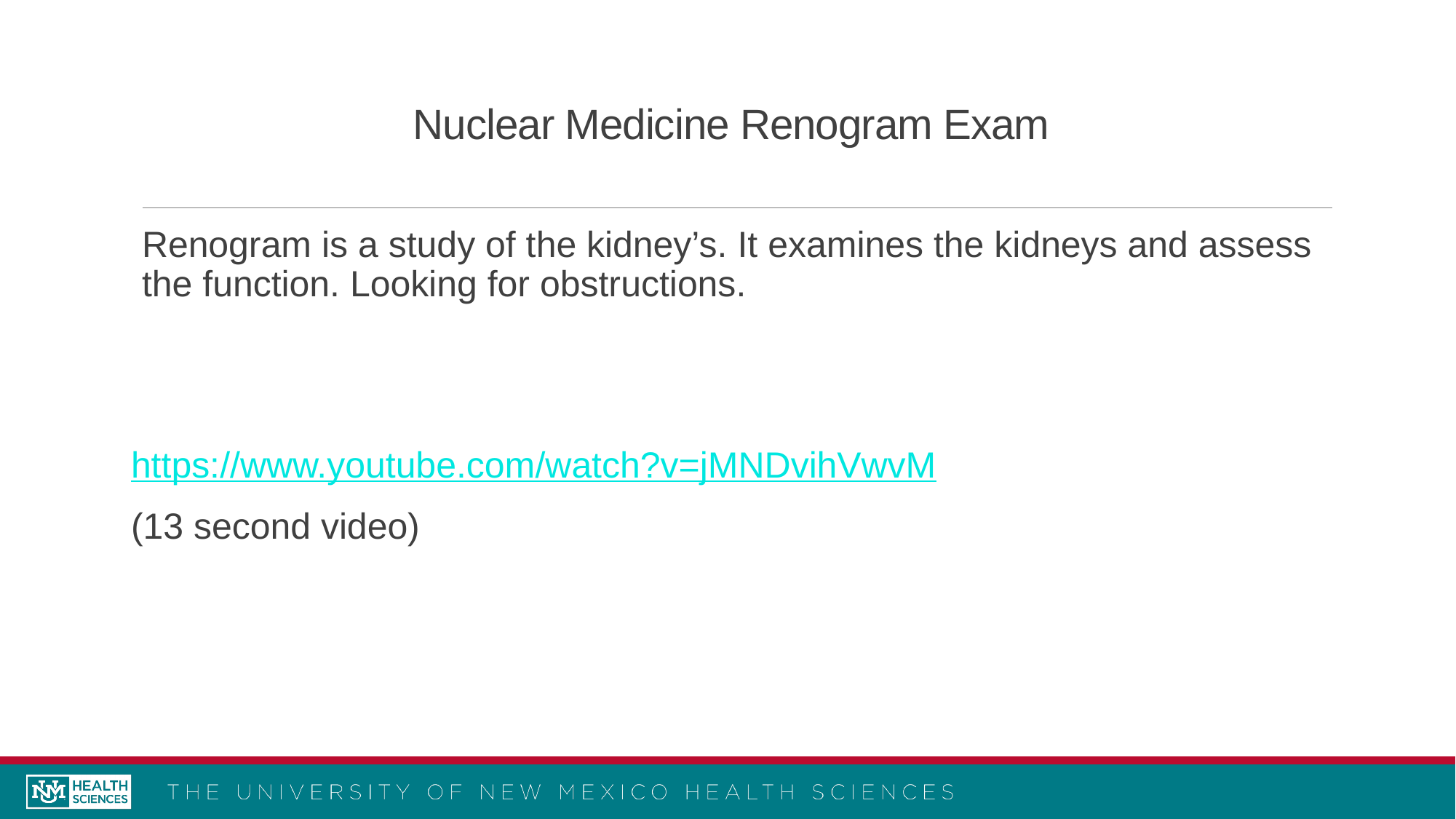

# Nuclear Medicine Renogram Exam
Renogram is a study of the kidney’s. It examines the kidneys and assess the function. Looking for obstructions.

https://www.youtube.com/watch?v=jMNDvihVwvM
(13 second video)